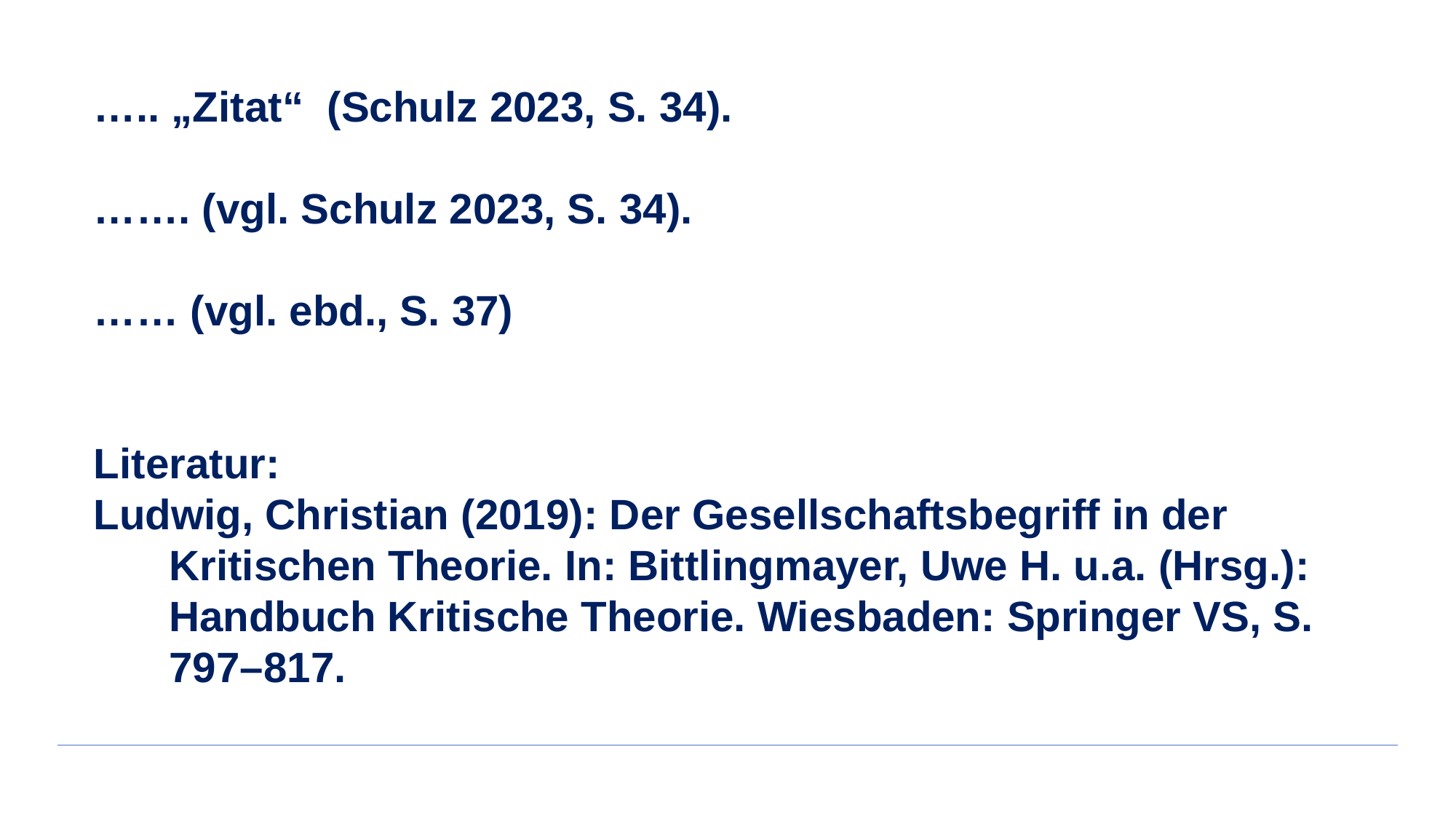

….. „Zitat“  (Schulz 2023, S. 34).

……. (vgl. Schulz 2023, S. 34).

…… (vgl. ebd., S. 37)

Literatur:
Ludwig, Christian (2019): Der Gesellschaftsbegriff in der Kritischen Theorie. In: Bittlingmayer, Uwe H. u.a. (Hrsg.): Handbuch Kritische Theorie. Wiesbaden: Springer VS, S. 797–817.